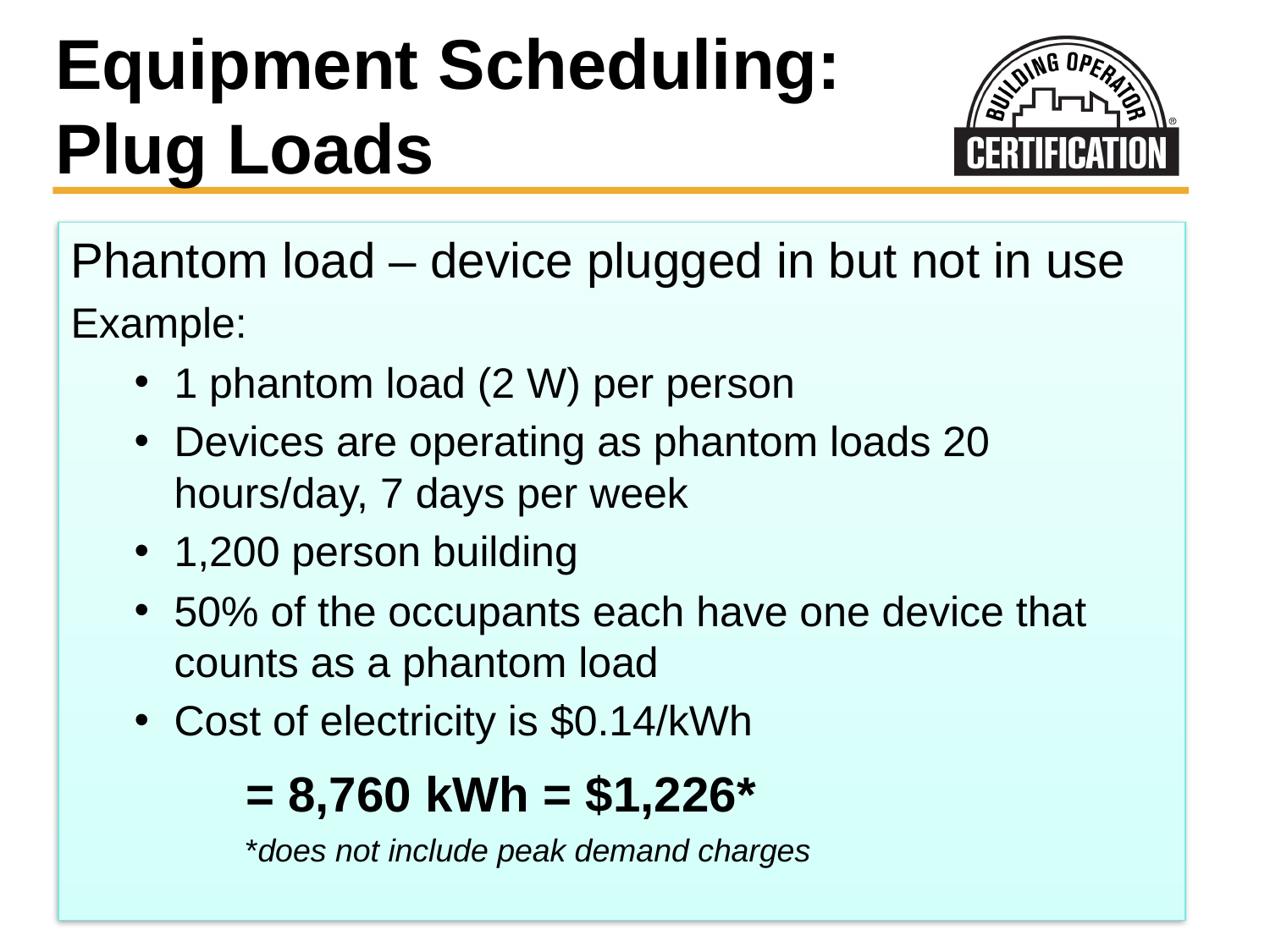

# Equipment Scheduling: Plug Loads
Phantom load – device plugged in but not in use
Example:
1 phantom load (2 W) per person
Devices are operating as phantom loads 20 hours/day, 7 days per week
1,200 person building
50% of the occupants each have one device that counts as a phantom load
Cost of electricity is $0.14/kWh
		= 8,760 kWh = $1,226*
		*does not include peak demand charges